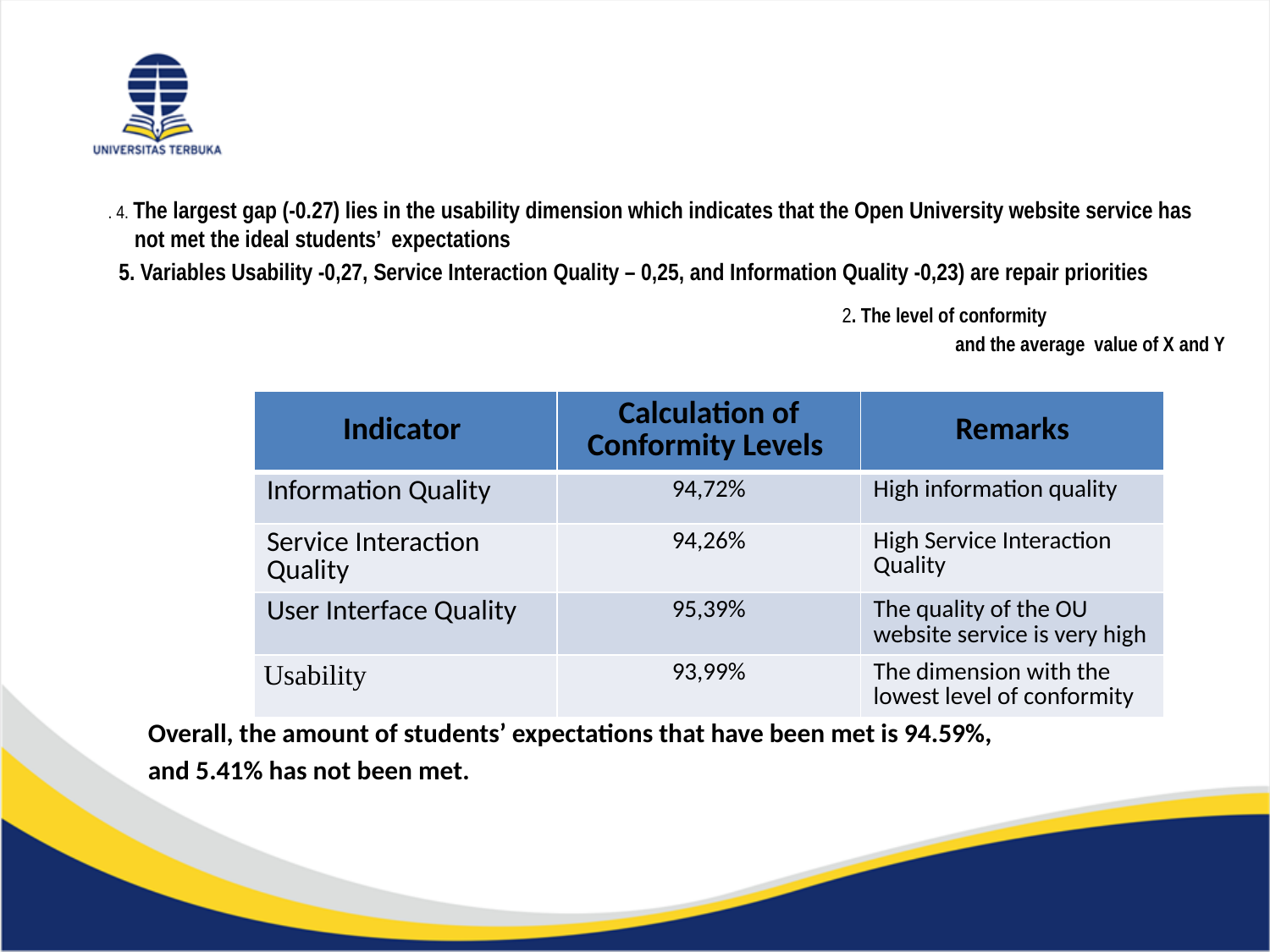

. 4. The largest gap (-0.27) lies in the usability dimension which indicates that the Open University website service has not met the ideal students’  expectations
  5. Variables Usability -0,27, Service Interaction Quality – 0,25, and Information Quality -0,23) are repair priorities
                                                                                                                                                                                                                                                                      2. The level of conformity
 and the average  value of X and Y

Overall, the amount of students’ expectations that have been met is 94.59%,
and 5.41% has not been met.

| Indicator | Calculation of Conformity Levels | Remarks |
| --- | --- | --- |
| Information Quality | 94,72% | High information quality |
| Service Interaction Quality | 94,26% | High Service Interaction Quality |
| User Interface Quality | 95,39% | The quality of the OU website service is very high |
| Usability | 93,99% | The dimension with the lowest level of conformity |